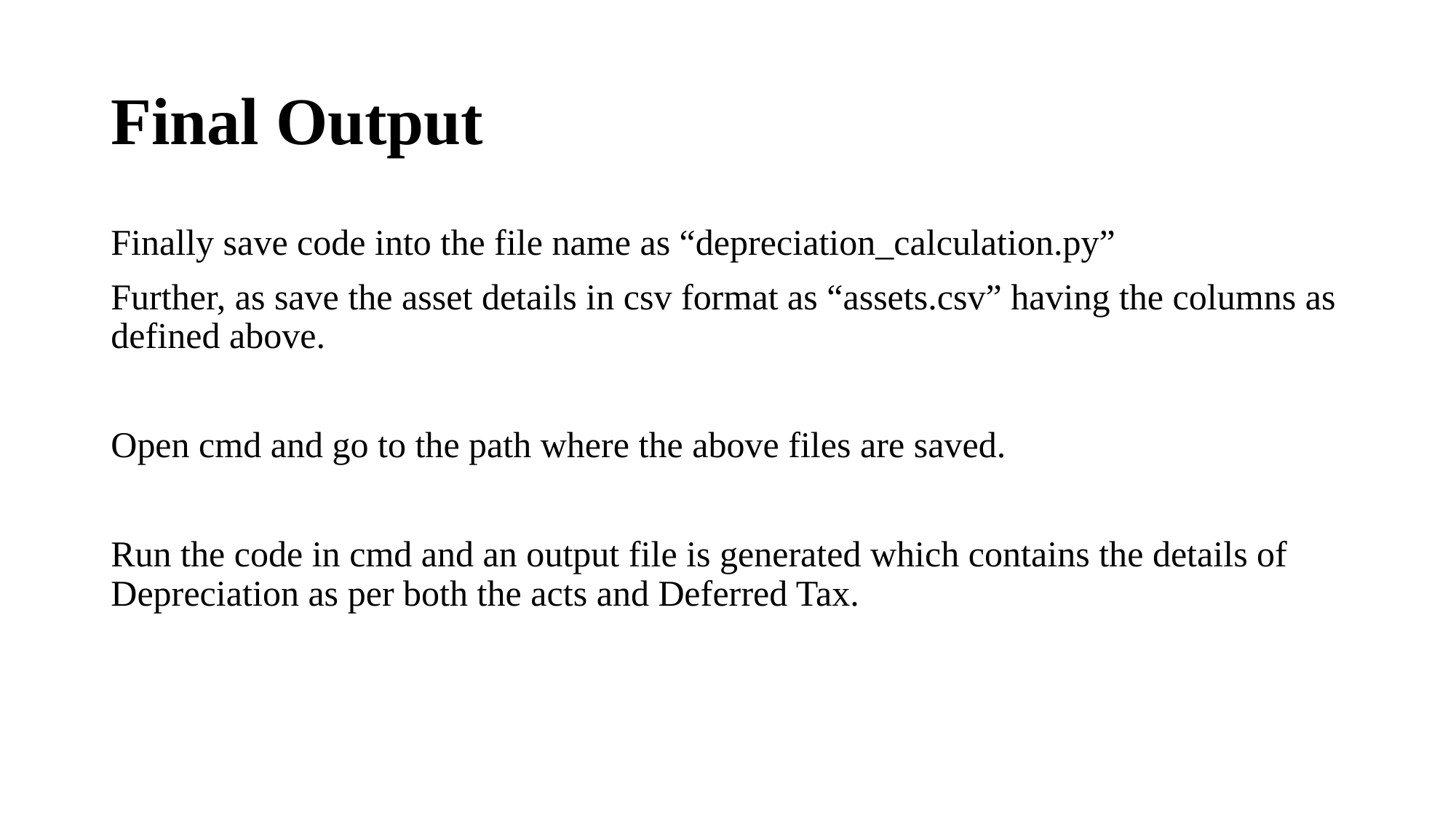

# Final Output
Finally save code into the file name as “depreciation_calculation.py”
Further, as save the asset details in csv format as “assets.csv” having the columns as defined above.

Open cmd and go to the path where the above files are saved.

Run the code in cmd and an output file is generated which contains the details of Depreciation as per both the acts and Deferred Tax.